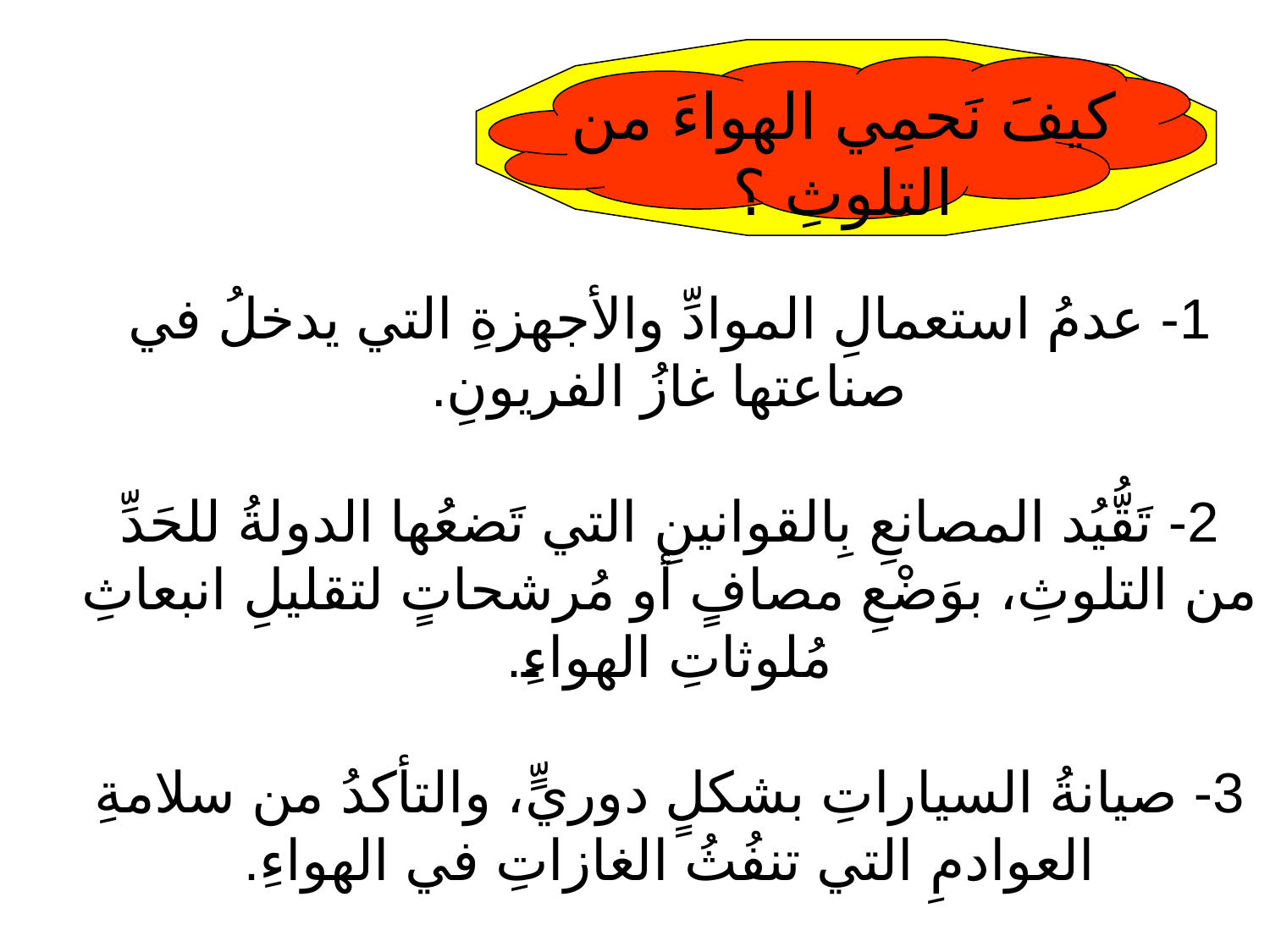

كيفَ نَحمِي الهواءَ من التلوثِ ؟
1- عدمُ استعمالِ الموادِّ والأجهزةِ التي يدخلُ في صناعتها غازُ الفريونِ.

2- تَقُّيُد المصانعِ بِالقوانينِ التي تَضعُها الدولةُ للحَدِّ من التلوثِ، بوَضْعِ مصافٍ أو مُرشحاتٍ لتقليلِ انبعاثِ مُلوثاتِ الهواءِ.

3- صيانةُ السياراتِ بشكلٍ دوريٍّ، والتأكدُ من سلامةِ العوادمِ التي تنفُثُ الغازاتِ في الهواءِ.